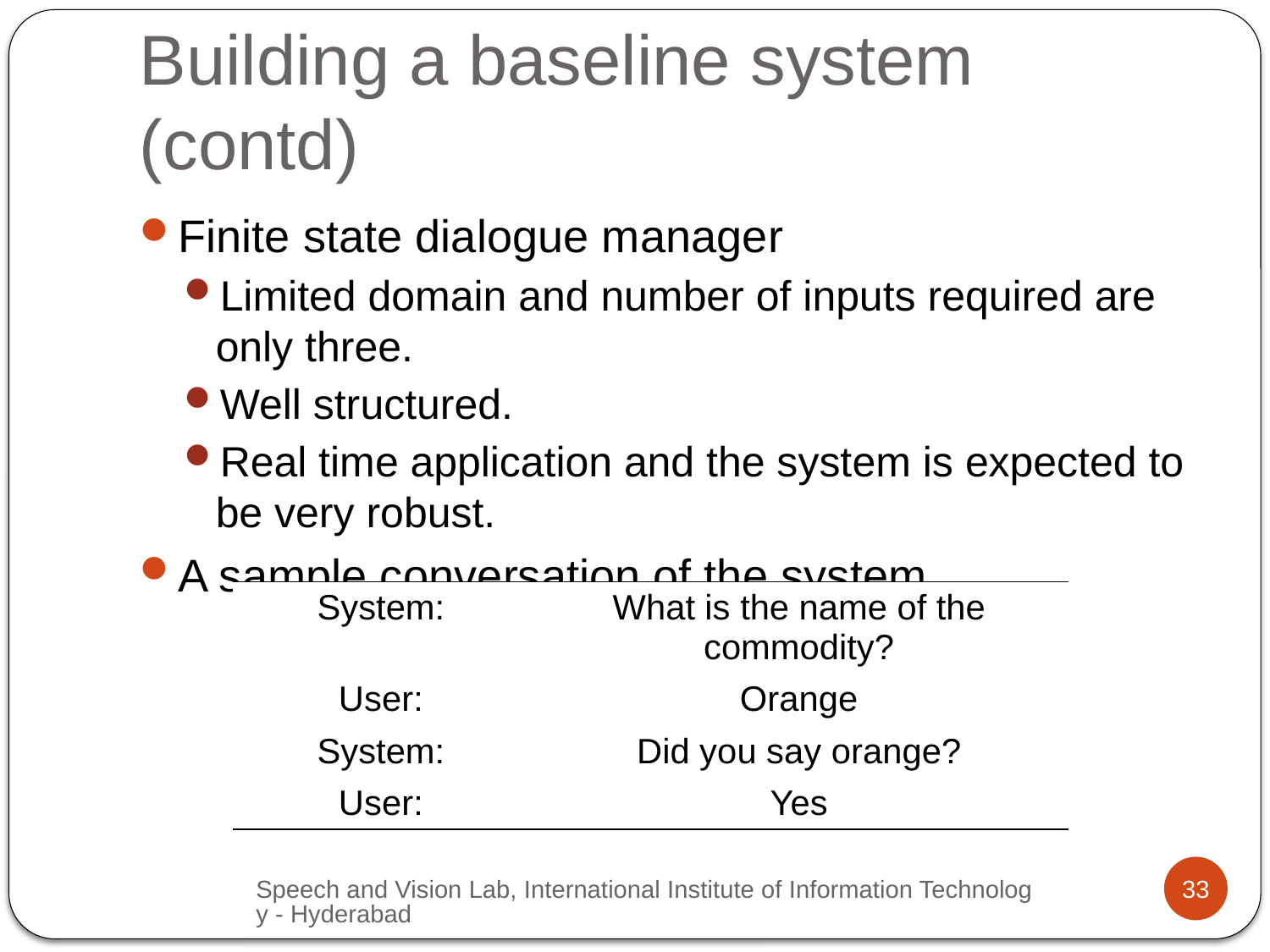

# Building a baseline system (contd)
Finite state dialogue manager
Limited domain and number of inputs required are only three.
Well structured.
Real time application and the system is expected to be very robust.
A sample conversation of the system

| System: | What is the name of the commodity? |
| --- | --- |
| User: | Orange |
| System: | Did you say orange? |
| User: | Yes |
Speech and Vision Lab, International Institute of Information Technology - Hyderabad
33